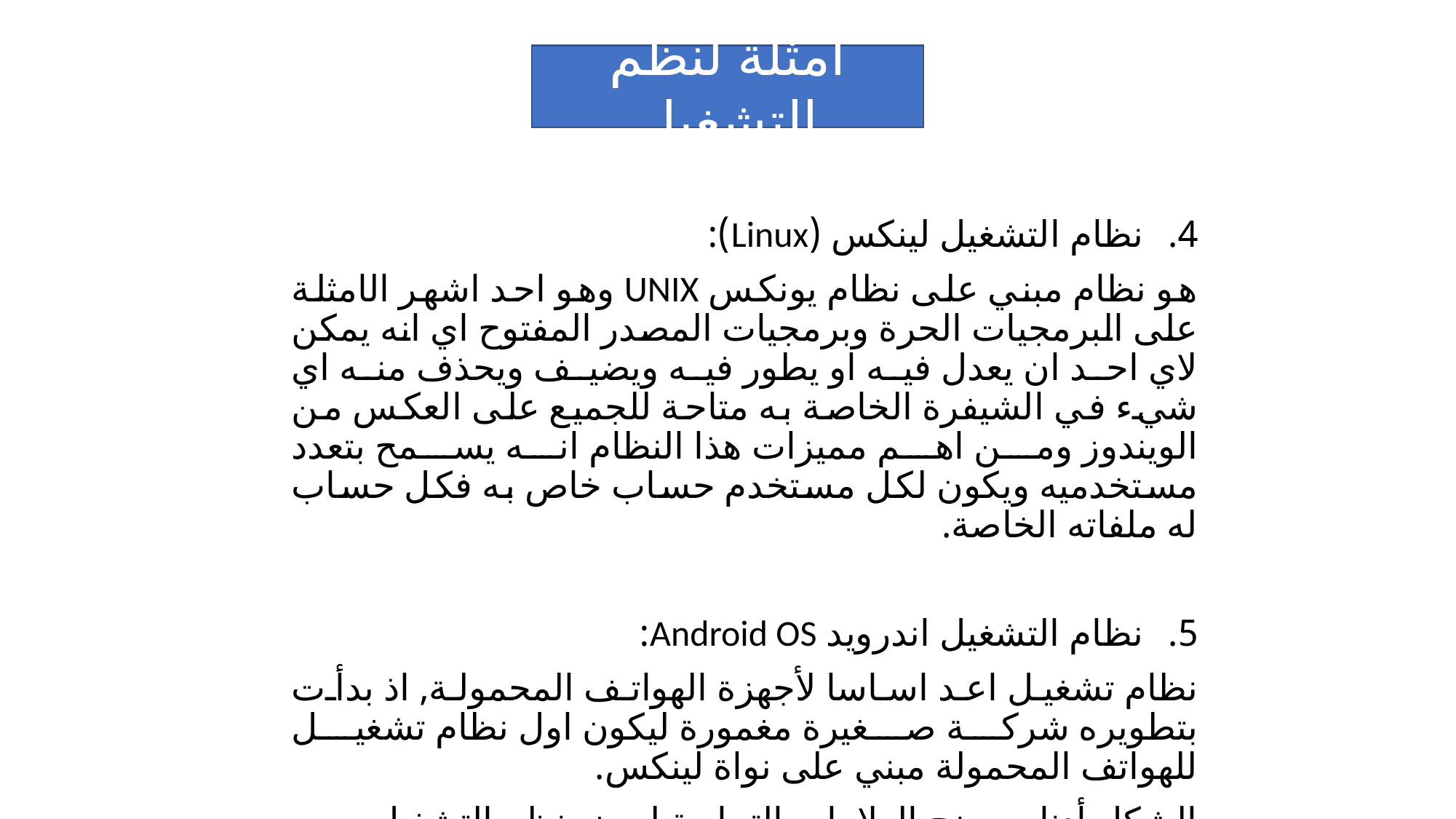

أمثلة لنظم التشغيل

نظام التشغيل لينكس (Linux):
هو نظام مبني على نظام يونكس UNIX وهو احد اشهر الامثلة على البرمجيات الحرة وبرمجيات المصدر المفتوح اي انه يمكن لاي احد ان يعدل فيه او يطور فيه ويضيف ويحذف منه اي شيء في الشيفرة الخاصة به متاحة للجميع على العكس من الويندوز ومن اهم مميزات هذا النظام انه يسمح بتعدد مستخدميه ويكون لكل مستخدم حساب خاص به فكل حساب له ملفاته الخاصة.

نظام التشغيل اندرويد Android OS:
نظام تشغيل اعد اساسا لأجهزة الهواتف المحمولة, اذ بدأت بتطويره شركة صغيرة مغمورة ليكون اول نظام تشغيل للهواتف المحمولة مبني على نواة لينكس.
الشكل أدناه يوضح العلامات التجارية لبعض نظم التشغيل.